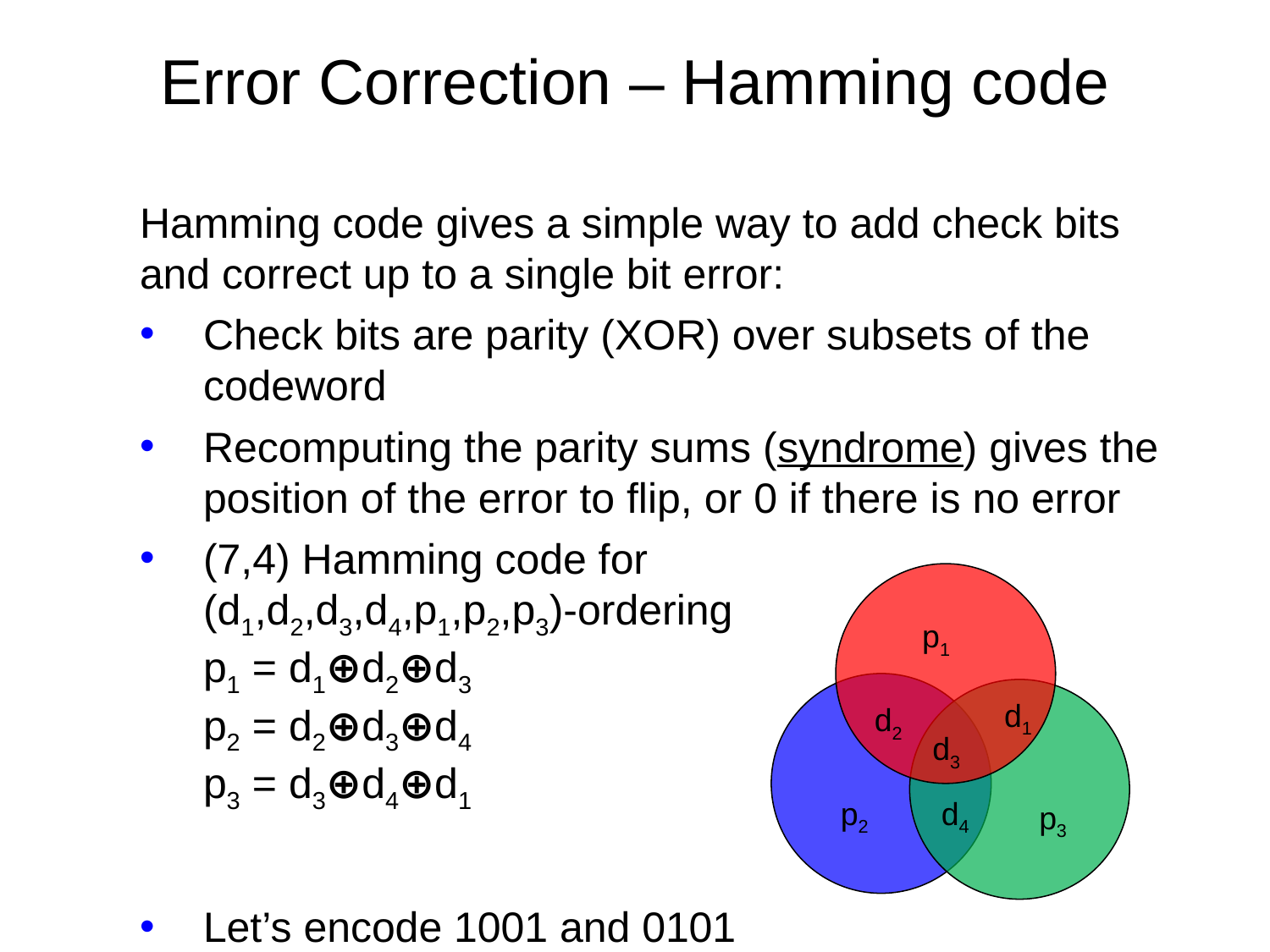

# Error Correction – Hamming code
Hamming code gives a simple way to add check bits and correct up to a single bit error:
Check bits are parity (XOR) over subsets of the codeword
Recomputing the parity sums (syndrome) gives the position of the error to flip, or 0 if there is no error
(7,4) Hamming code for
(d1,d2,d3,d4,p1,p2,p3)-ordering
p1 = d1⊕d2⊕d3
p2 = d2⊕d3⊕d4
p3 = d3⊕d4⊕d1

Let’s encode 1001 and 0101

p1
d1
d2
d3
p2
d4
p3